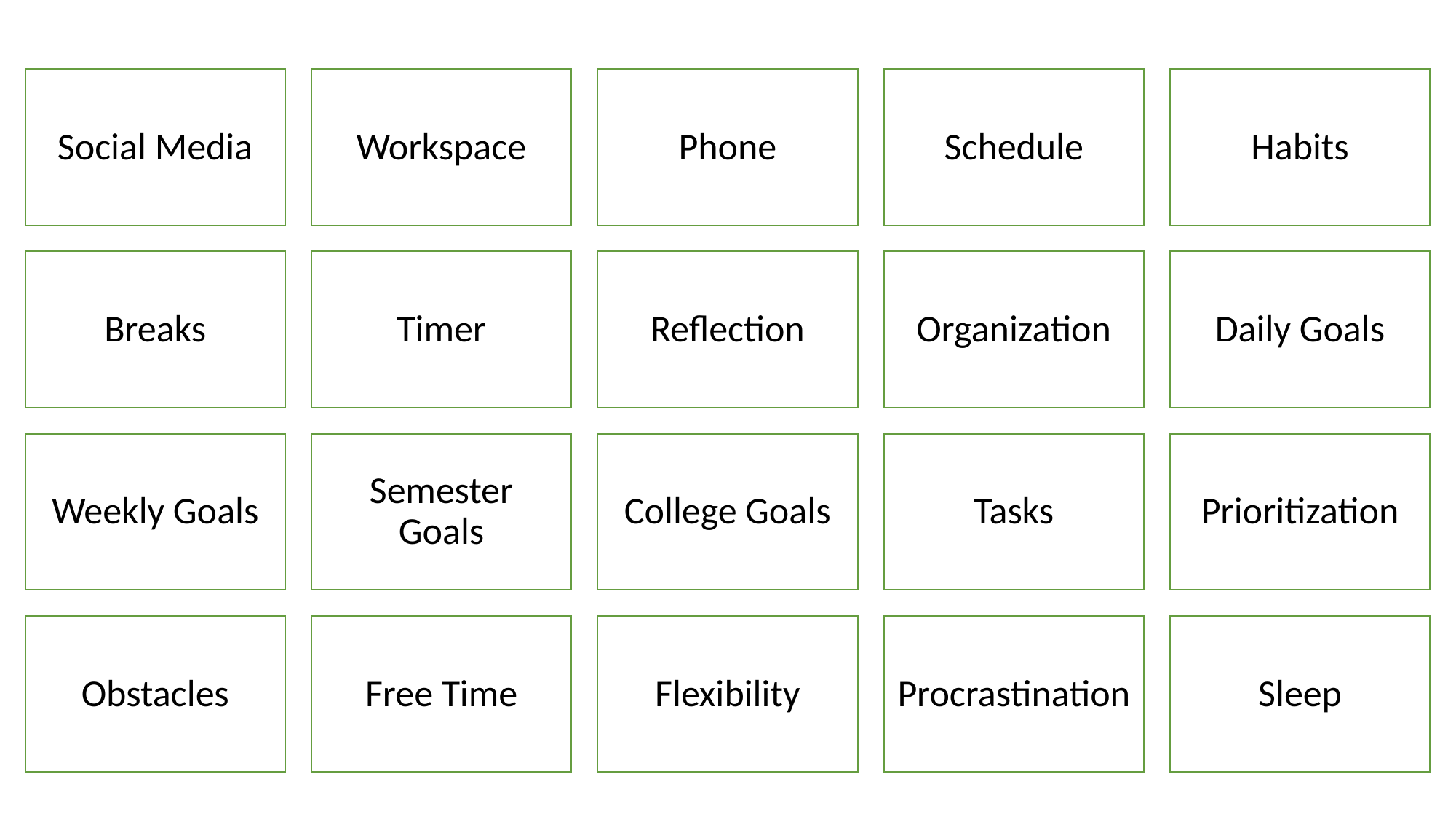

Social Media
Workspace
Phone
Schedule
Habits
Breaks
Timer
Reflection
Organization
Daily Goals
Weekly Goals
Semester Goals
College Goals
Tasks
Prioritization
Obstacles
Free Time
Flexibility
Procrastination
Sleep